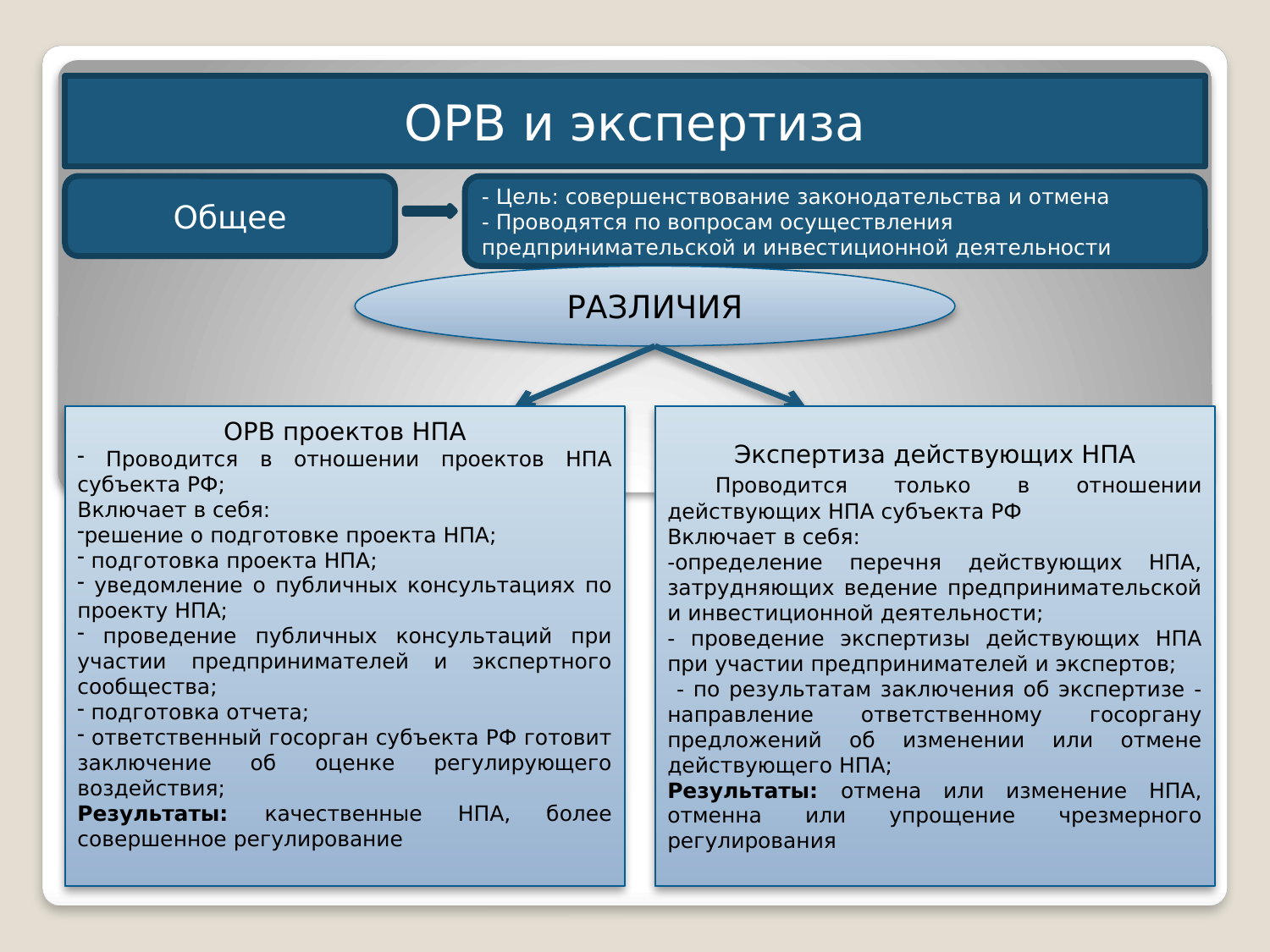

ОРВ и экспертиза
Общее
- Цель: совершенствование законодательства и отмена
- Проводятся по вопросам осуществления предпринимательской и инвестиционной деятельности

РАЗЛИЧИЯ

ОРВ проектов НПА
 Проводится в отношении проектов НПА субъекта РФ;
Включает в себя:
решение о подготовке проекта НПА;
 подготовка проекта НПА;
 уведомление о публичных консультациях по проекту НПА;
 проведение публичных консультаций при участии предпринимателей и экспертного сообщества;
 подготовка отчета;
 ответственный госорган субъекта РФ готовит заключение об оценке регулирующего воздействия;
Результаты: качественные НПА, более совершенное регулирование

Экспертиза действующих НПА
 Проводится только в отношении действующих НПА субъекта РФ
Включает в себя:
-определение перечня действующих НПА, затрудняющих ведение предпринимательской и инвестиционной деятельности;
- проведение экспертизы действующих НПА при участии предпринимателей и экспертов;
 - по результатам заключения об экспертизе -направление ответственному госоргану предложений об изменении или отмене действующего НПА;
Результаты: отмена или изменение НПА, отменна или упрощение чрезмерного регулирования